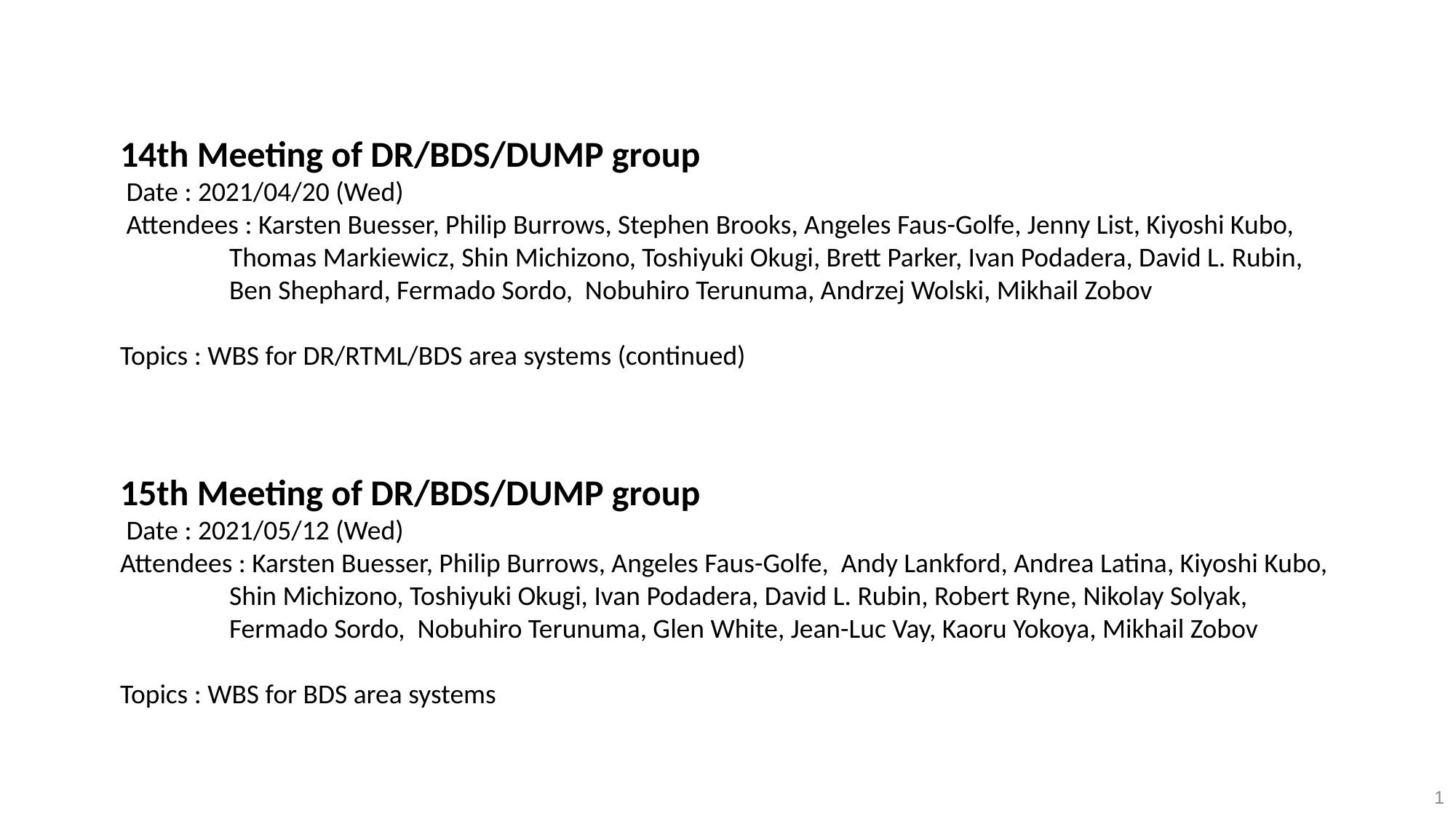

14th Meeting of DR/BDS/DUMP group
 Date : 2021/04/20 (Wed)
 Attendees : Karsten Buesser, Philip Burrows, Stephen Brooks, Angeles Faus-Golfe, Jenny List, Kiyoshi Kubo,
Thomas Markiewicz, Shin Michizono, Toshiyuki Okugi, Brett Parker, Ivan Podadera, David L. Rubin,
Ben Shephard, Fermado Sordo,  Nobuhiro Terunuma, Andrzej Wolski, Mikhail Zobov

Topics : WBS for DR/RTML/BDS area systems (continued)

15th Meeting of DR/BDS/DUMP group
 Date : 2021/05/12 (Wed)
Attendees : Karsten Buesser, Philip Burrows, Angeles Faus-Golfe,  Andy Lankford, Andrea Latina, Kiyoshi Kubo,
Shin Michizono, Toshiyuki Okugi, Ivan Podadera, David L. Rubin, Robert Ryne, Nikolay Solyak,
Fermado Sordo,  Nobuhiro Terunuma, Glen White, Jean-Luc Vay, Kaoru Yokoya, Mikhail Zobov

Topics : WBS for BDS area systems
1